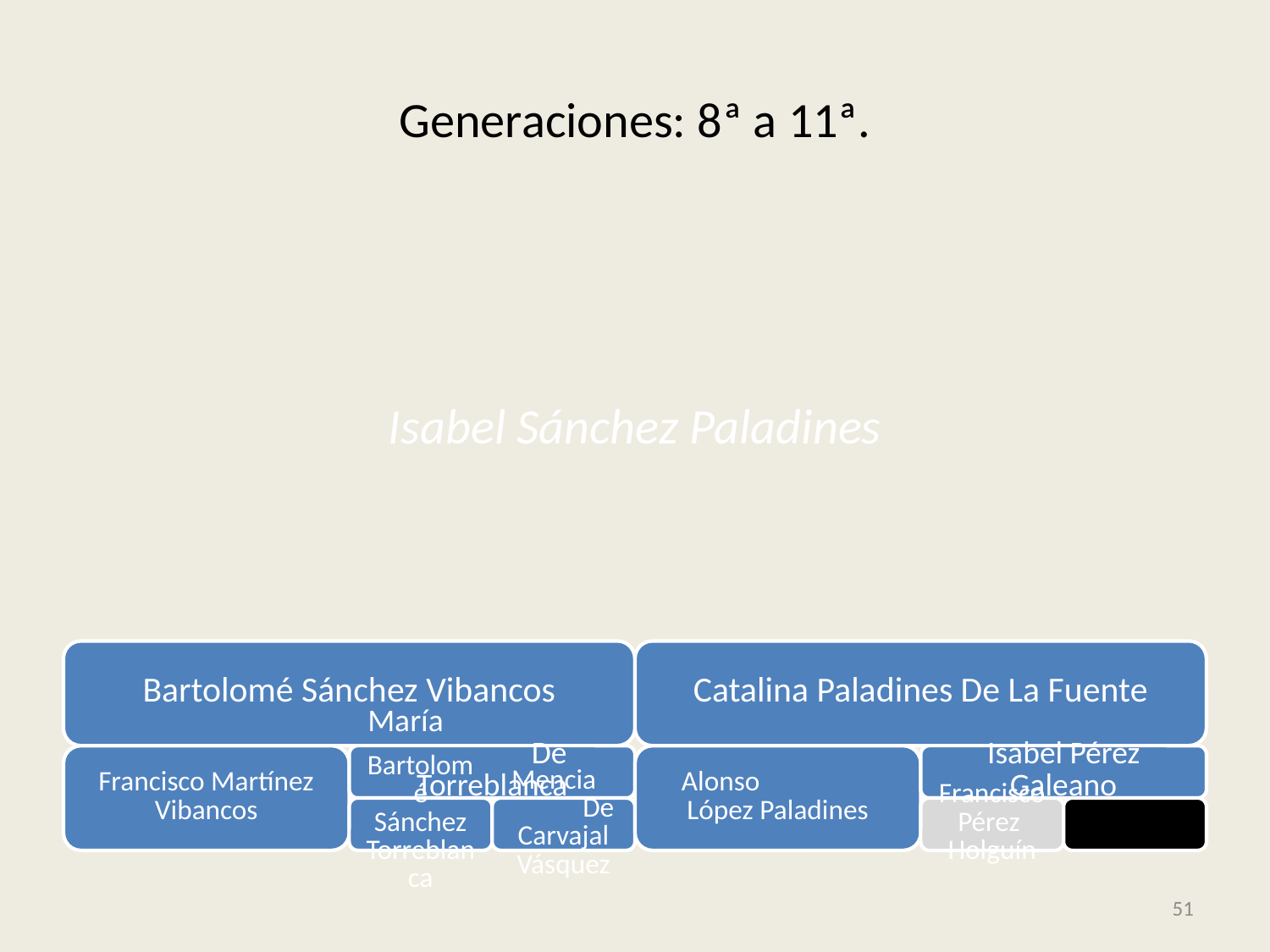

# Generaciones: 8ª a 11ª.
Isabel Sánchez Paladines
Bartolomé Sánchez Vibancos
Catalina Paladines De La Fuente
Alonso                   López Paladines
Isabel Pérez Galeano
Francisco Pérez  Holguín
Francisco Martínez Vibancos
51